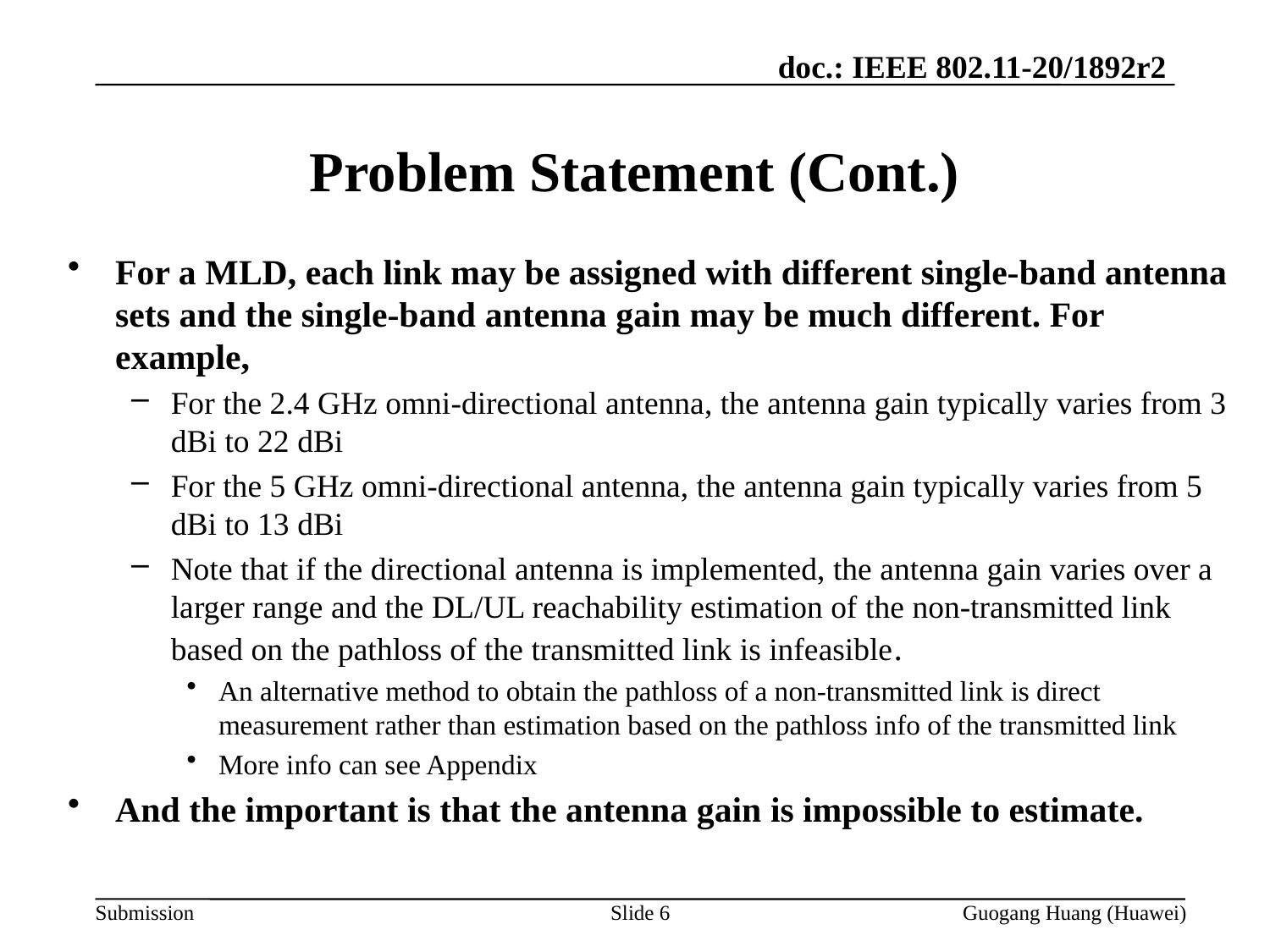

# Problem Statement (Cont.)
For a MLD, each link may be assigned with different single-band antenna sets and the single-band antenna gain may be much different. For example,
For the 2.4 GHz omni-directional antenna, the antenna gain typically varies from 3 dBi to 22 dBi
For the 5 GHz omni-directional antenna, the antenna gain typically varies from 5 dBi to 13 dBi
Note that if the directional antenna is implemented, the antenna gain varies over a larger range and the DL/UL reachability estimation of the non-transmitted link based on the pathloss of the transmitted link is infeasible.
An alternative method to obtain the pathloss of a non-transmitted link is direct measurement rather than estimation based on the pathloss info of the transmitted link
More info can see Appendix
And the important is that the antenna gain is impossible to estimate.

Slide 6
Guogang Huang (Huawei)